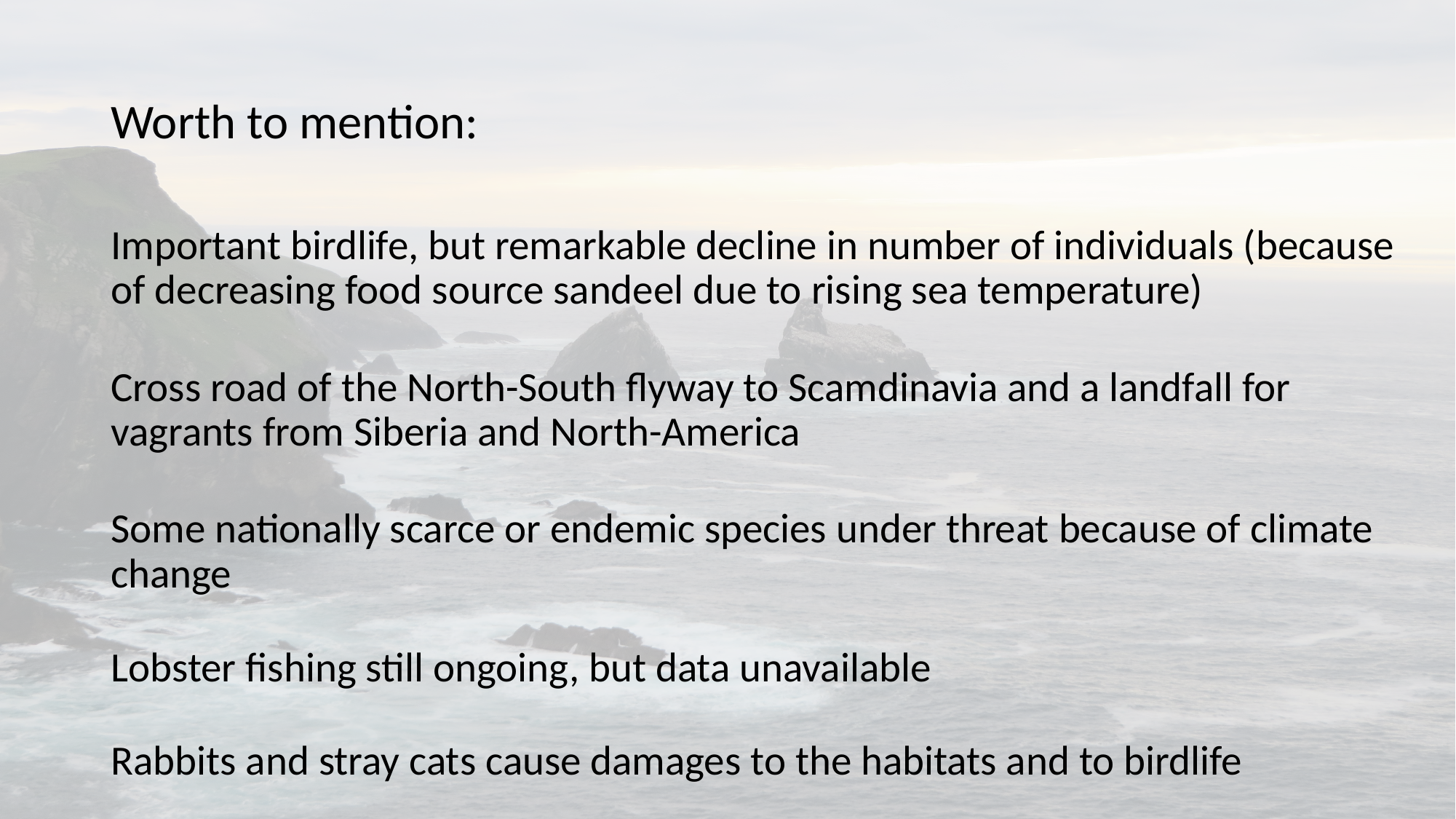

# Worth to mention:
Important birdlife, but remarkable decline in number of individuals (because of decreasing food source sandeel due to rising sea temperature)

Cross road of the North-South flyway to Scamdinavia and a landfall for vagrants from Siberia and North-America

Some nationally scarce or endemic species under threat because of climate change

Lobster fishing still ongoing, but data unavailable

Rabbits and stray cats cause damages to the habitats and to birdlife